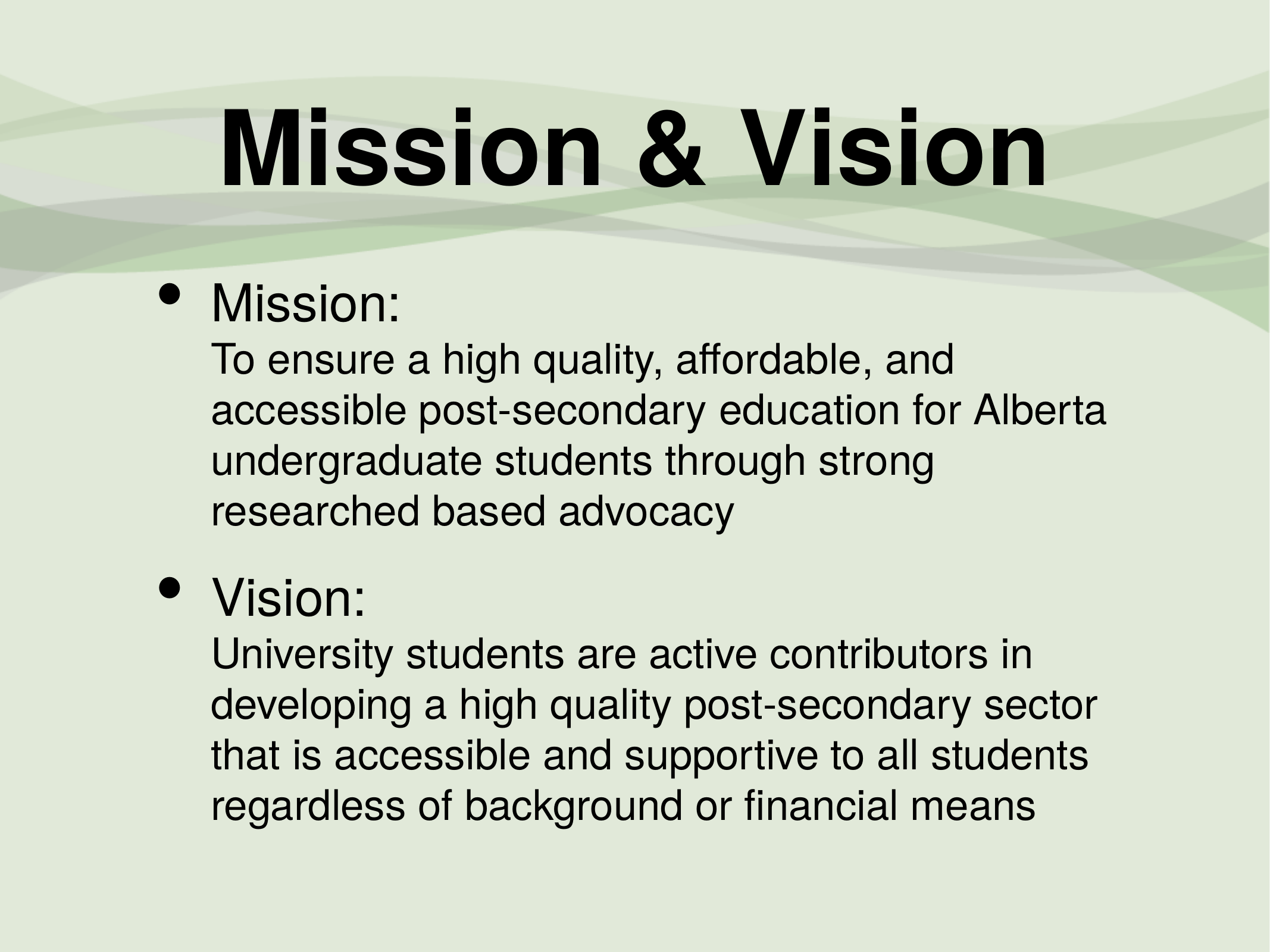

# Mission & Vision
Mission:                                                 To ensure a high quality, affordable, and accessible post-secondary education for Alberta undergraduate students through strong researched based advocacy
Vision:                                           University students are active contributors in developing a high quality post-secondary sector that is accessible and supportive to all students regardless of background or financial means